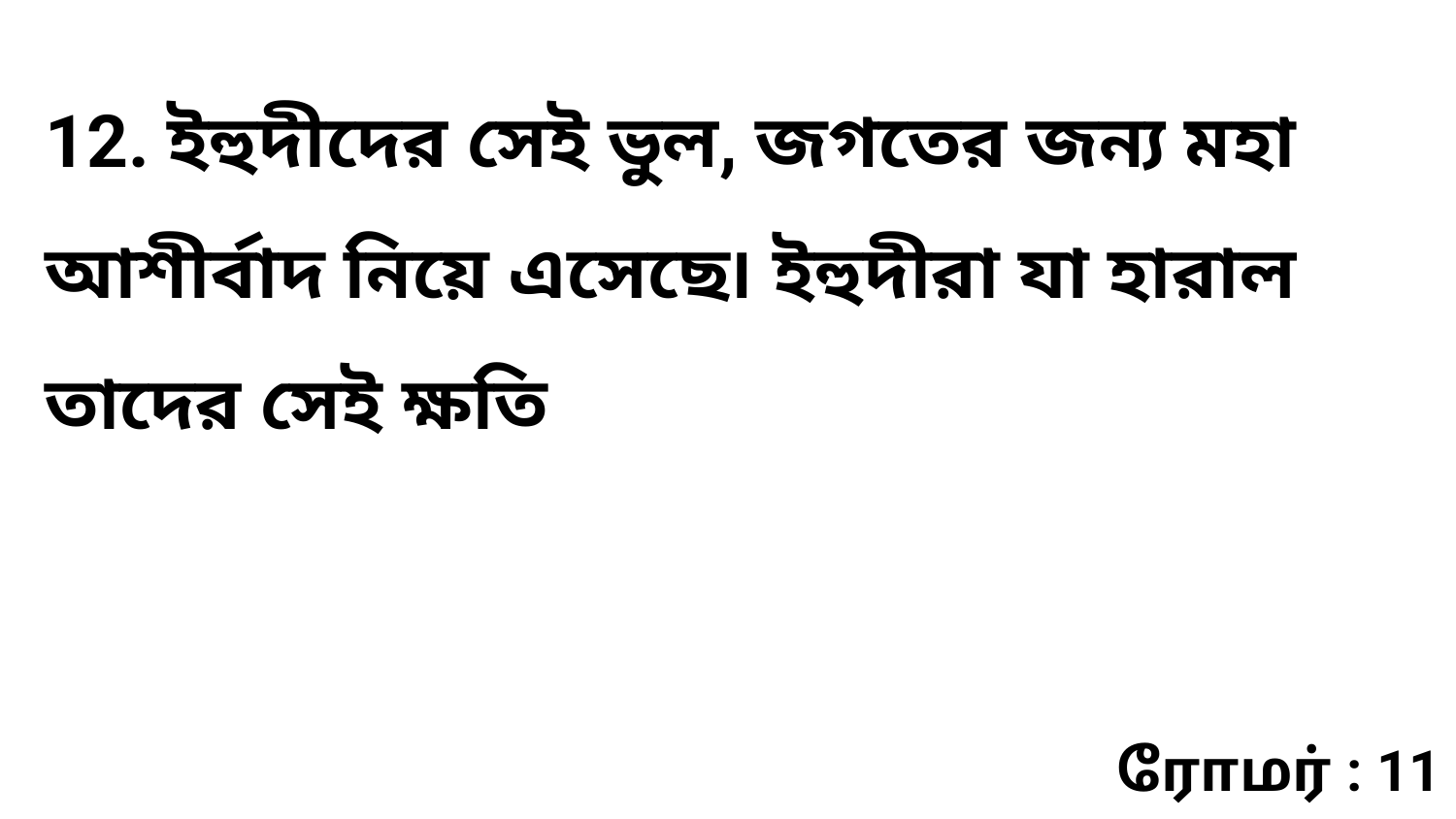

12. ইহুদীদের সেই ভুল, জগতের জন্য মহা আশীর্বাদ নিয়ে এসেছে৷ ইহুদীরা যা হারাল তাদের সেই ক্ষতি
ரோமர் : 11